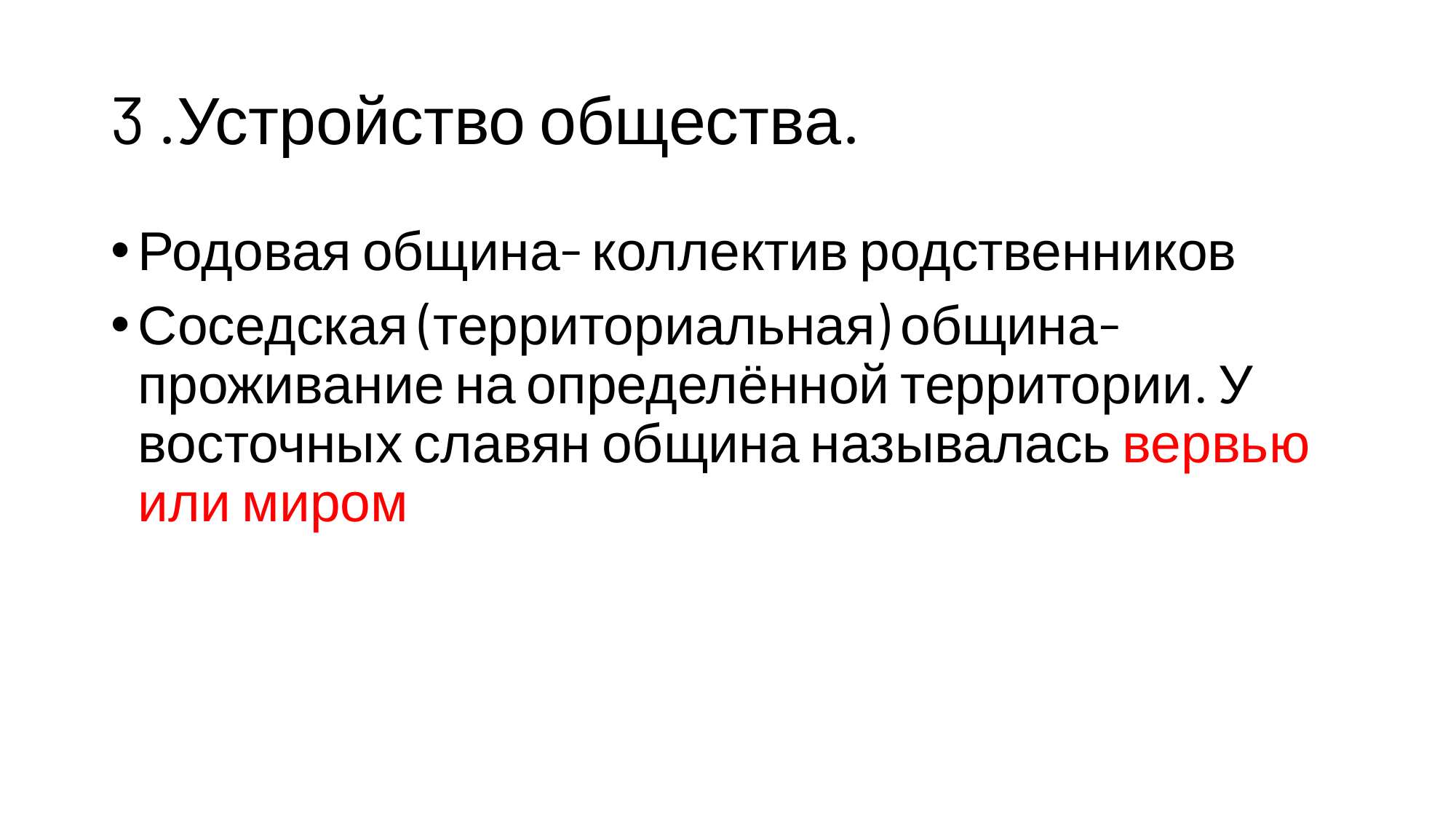

# 3 .Устройство общества.
Родовая община- коллектив родственников
Соседская (территориальная) община-проживание на определённой территории. У  восточных славян община называлась вервью или миром